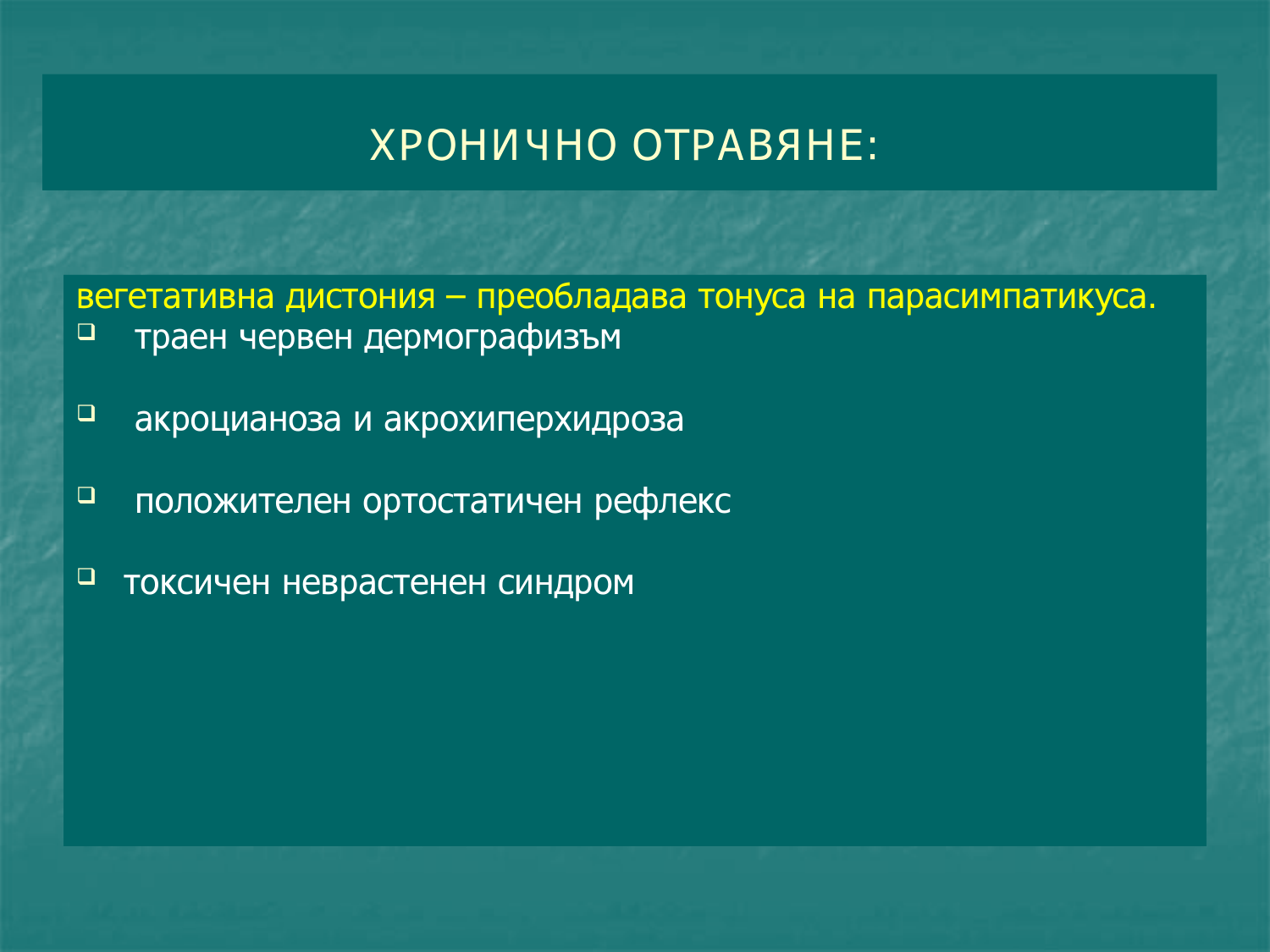

# ХРОНИЧНО ОТРАВЯНЕ:
вегетативна дистония – прeобладава тонуса на парасимпатикуса.
 траен червен дермографизъм

 акроцианоза и акрохиперхидроза

 положителен ортостатичен рефлекс

токсичен неврастенен синдром

полиневрит

 психични смущения

 брадикардия, хипотония

 токсичен хепатит, токсичен нефрит